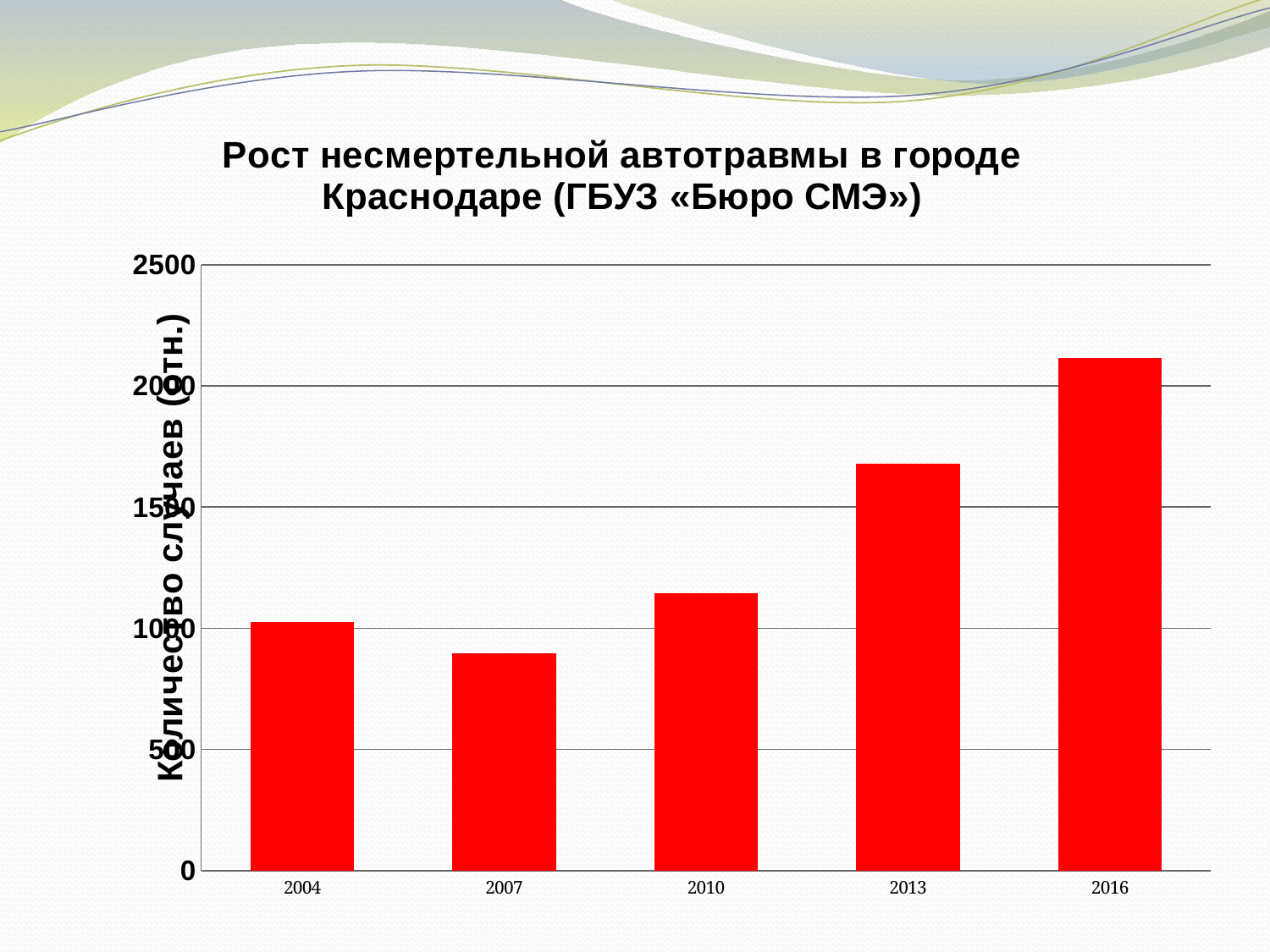

### Chart: Рост несмертельной автотравмы в городе Краснодаре (ГБУЗ «Бюро СМЭ»)

| Category | Автотравма |
|---|---|
| 2004 | 1026.0 |
| 2007 | 897.0 |
| 2010 | 1143.0 |
| 2013 | 1678.0 |
| 2016 | 2115.0 |